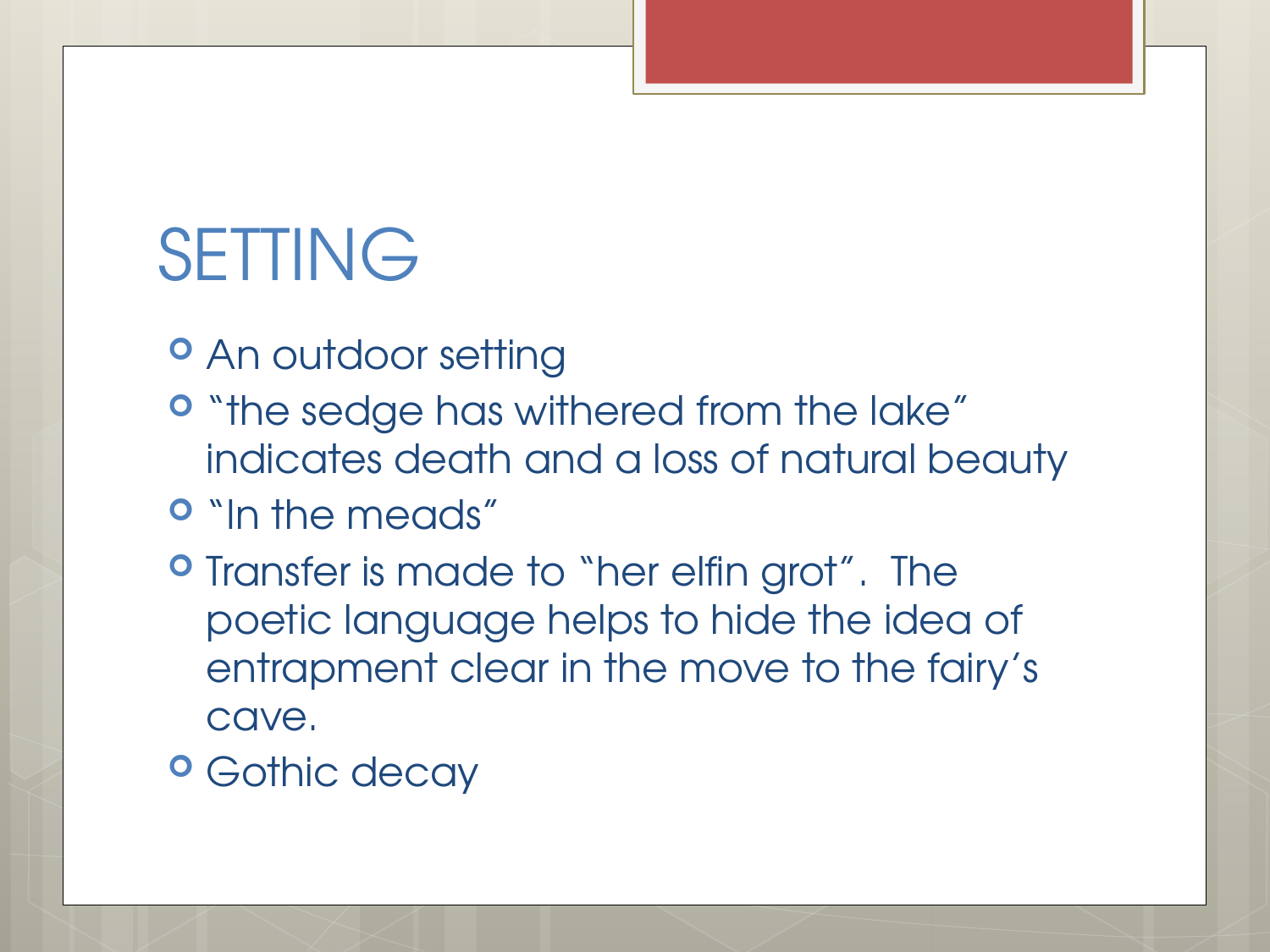

# SETTING
An outdoor setting
“the sedge has withered from the lake” indicates death and a loss of natural beauty
“In the meads”
Transfer is made to “her elfin grot”.  The poetic language helps to hide the idea of entrapment clear in the move to the fairy’s cave.
Gothic decay